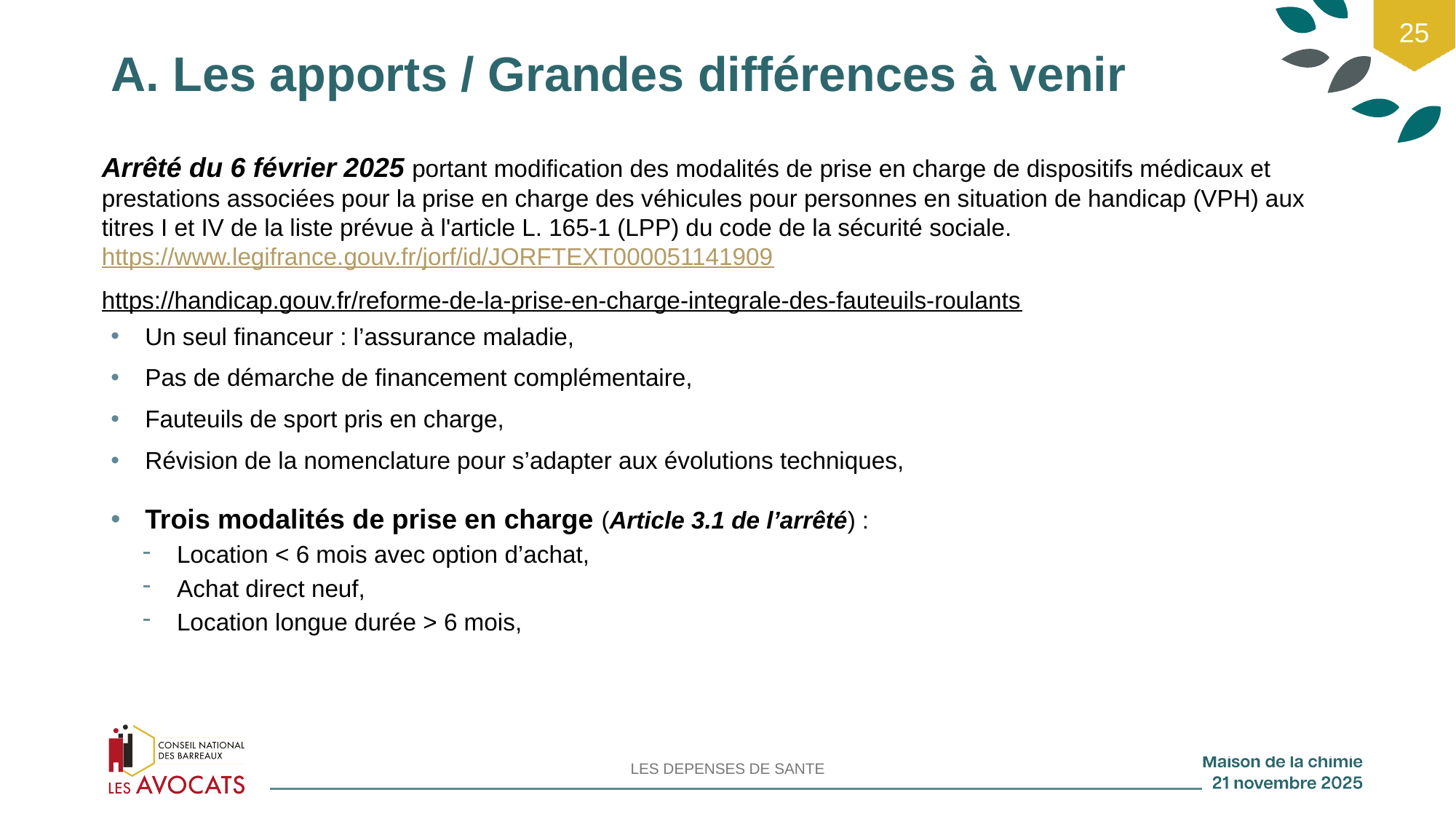

25
# A. Les apports / Grandes différences à venir
Arrêté du 6 février 2025 portant modification des modalités de prise en charge de dispositifs médicaux et prestations associées pour la prise en charge des véhicules pour personnes en situation de handicap (VPH) aux titres I et IV de la liste prévue à l'article L. 165-1 (LPP) du code de la sécurité sociale. https://www.legifrance.gouv.fr/jorf/id/JORFTEXT000051141909

https://handicap.gouv.fr/reforme-de-la-prise-en-charge-integrale-des-fauteuils-roulants
Un seul financeur : l’assurance maladie,
Pas de démarche de financement complémentaire,
Fauteuils de sport pris en charge,
Révision de la nomenclature pour s’adapter aux évolutions techniques,

Trois modalités de prise en charge (Article 3.1 de l’arrêté) :
Location < 6 mois avec option d’achat,
Achat direct neuf,
Location longue durée > 6 mois,

LES DEPENSES DE SANTE